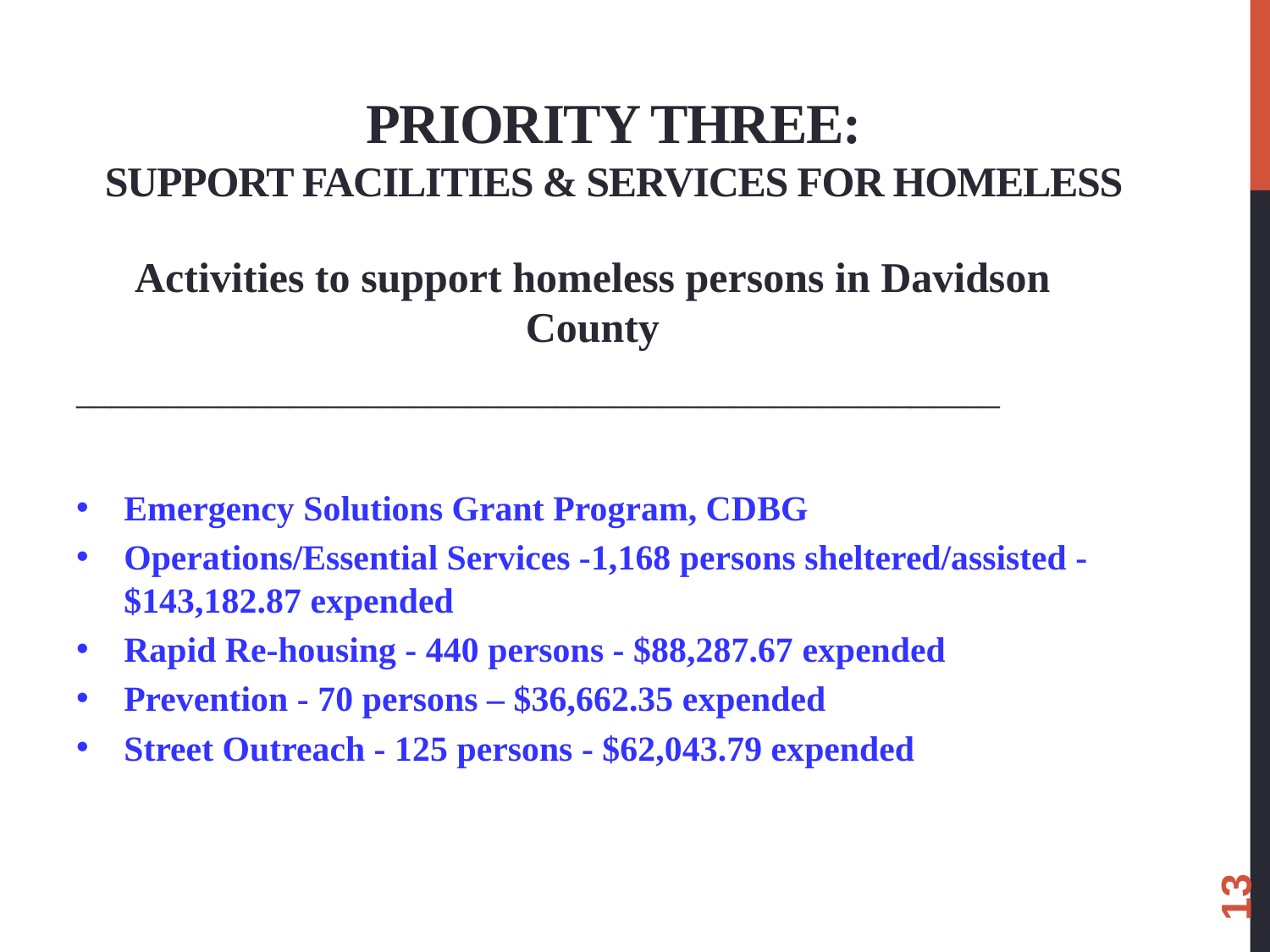

# Priority Three: Support Facilities & Services for Homeless
Activities to support homeless persons in Davidson County
____________________________________________________

Emergency Solutions Grant Program, CDBG
Operations/Essential Services -1,168 persons sheltered/assisted - $143,182.87 expended
Rapid Re-housing - 440 persons - $88,287.67 expended
Prevention - 70 persons – $36,662.35 expended
Street Outreach - 125 persons - $62,043.79 expended

13